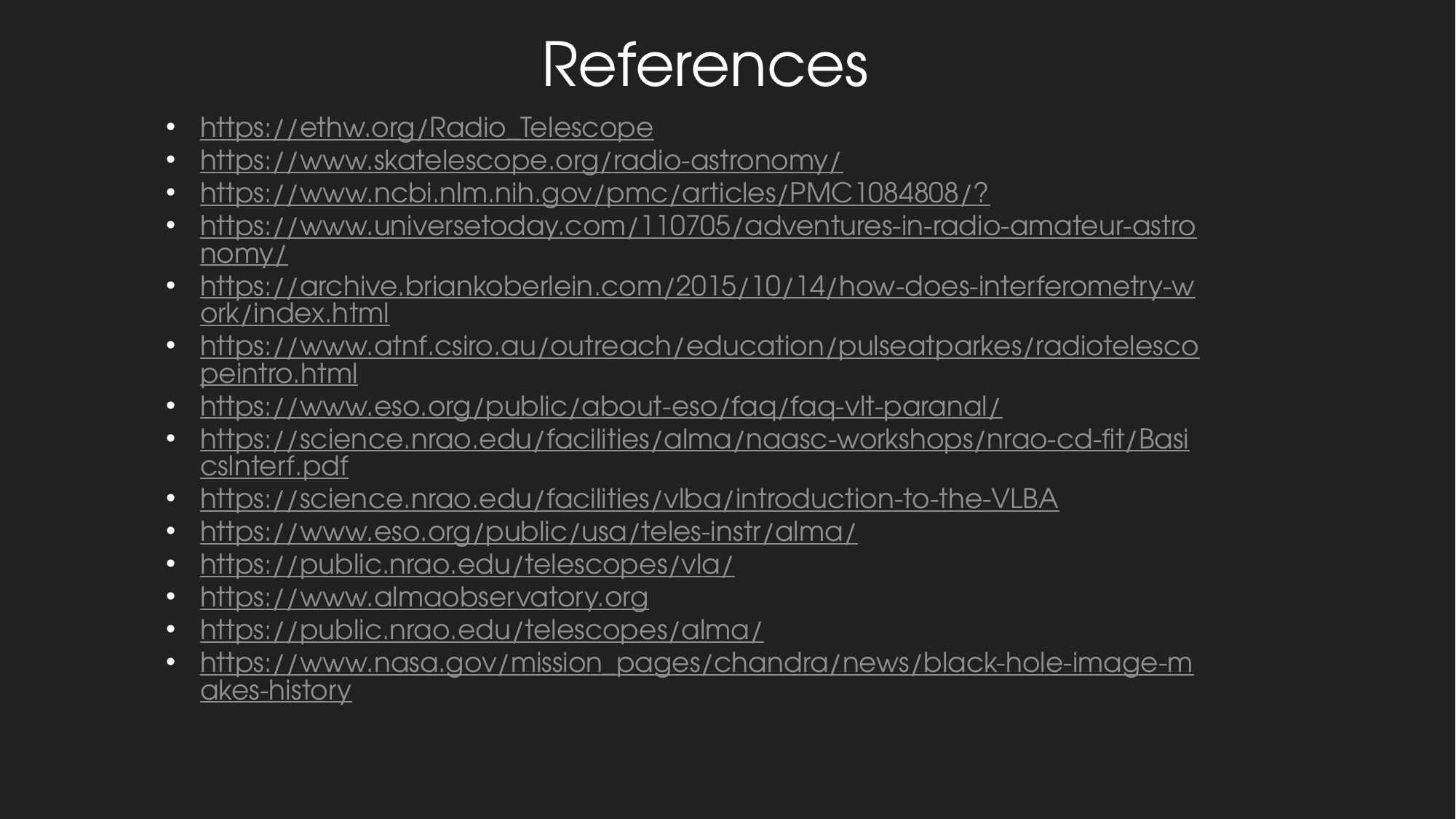

References
https://ethw.org/Radio_Telescope
https://www.skatelescope.org/radio-astronomy/
https://www.ncbi.nlm.nih.gov/pmc/articles/PMC1084808/?
https://www.universetoday.com/110705/adventures-in-radio-amateur-astronomy/
https://archive.briankoberlein.com/2015/10/14/how-does-interferometry-work/index.html
https://www.atnf.csiro.au/outreach/education/pulseatparkes/radiotelescopeintro.html
https://www.eso.org/public/about-eso/faq/faq-vlt-paranal/
https://science.nrao.edu/facilities/alma/naasc-workshops/nrao-cd-fit/BasicsInterf.pdf
https://science.nrao.edu/facilities/vlba/introduction-to-the-VLBA
https://www.eso.org/public/usa/teles-instr/alma/
https://public.nrao.edu/telescopes/vla/
https://www.almaobservatory.org
https://public.nrao.edu/telescopes/alma/
https://www.nasa.gov/mission_pages/chandra/news/black-hole-image-makes-history